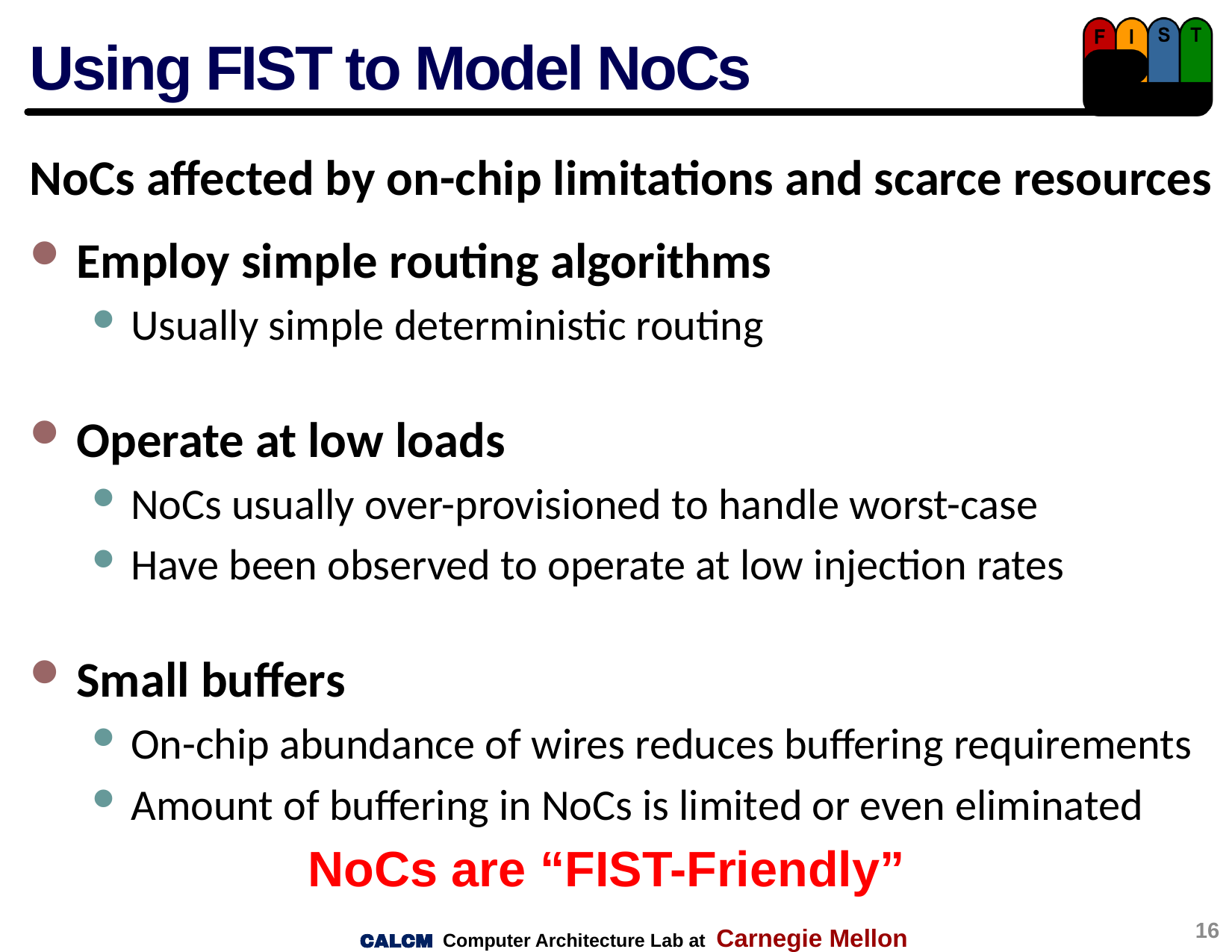

# Using FIST to Model NoCs
NoCs affected by on-chip limitations and scarce resources

Employ simple routing algorithms
Usually simple deterministic routing

Operate at low loads
NoCs usually over-provisioned to handle worst-case
Have been observed to operate at low injection rates

Small buffers
On-chip abundance of wires reduces buffering requirements
Amount of buffering in NoCs is limited or even eliminated

NoCs are “FIST-Friendly”

16